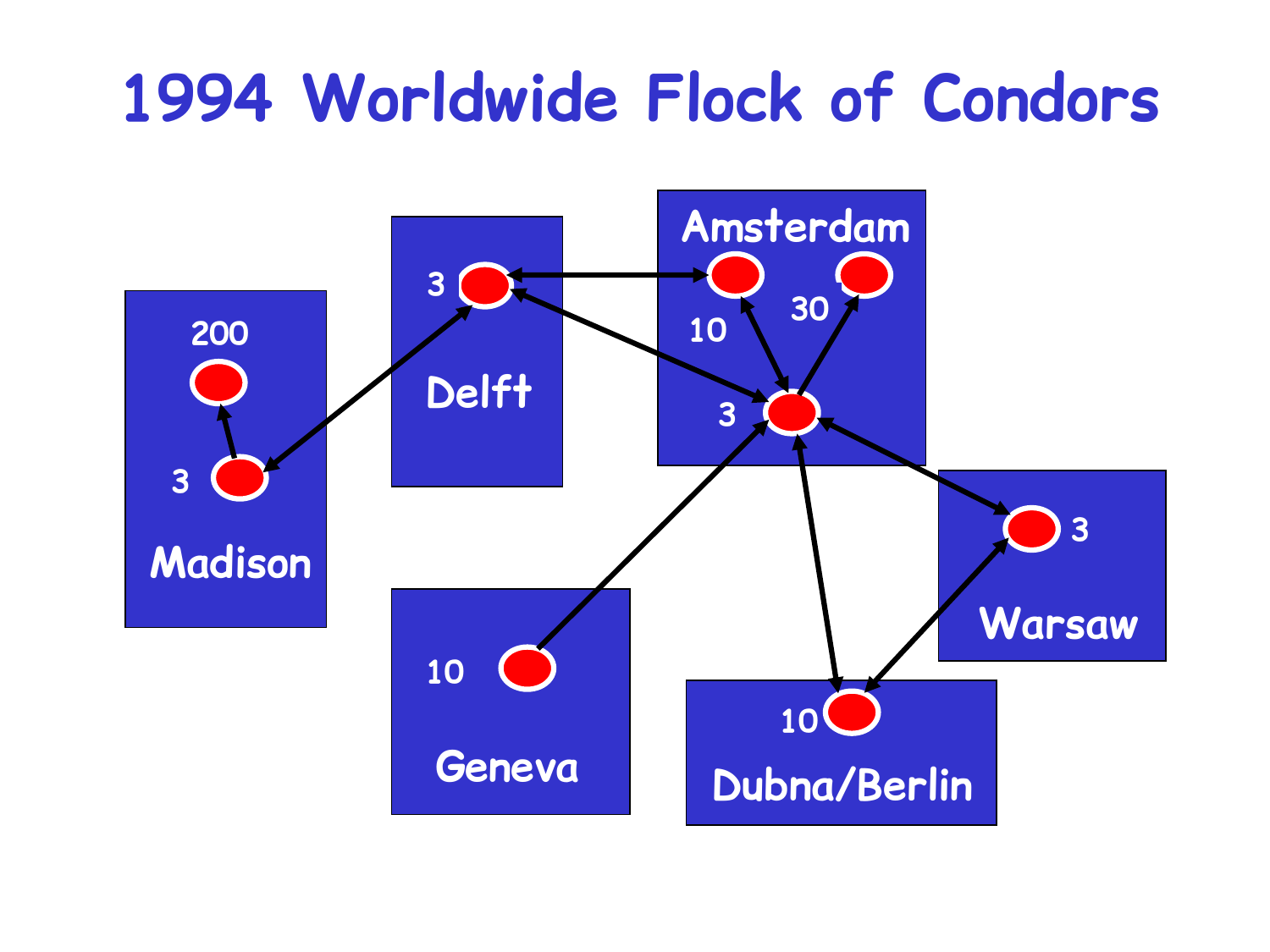

# 1994 Worldwide Flock of Condors

Amsterdam

3

30

10

200
Delft

3

3

3

Madison

Warsaw
10

10
Geneva
Dubna/Berlin